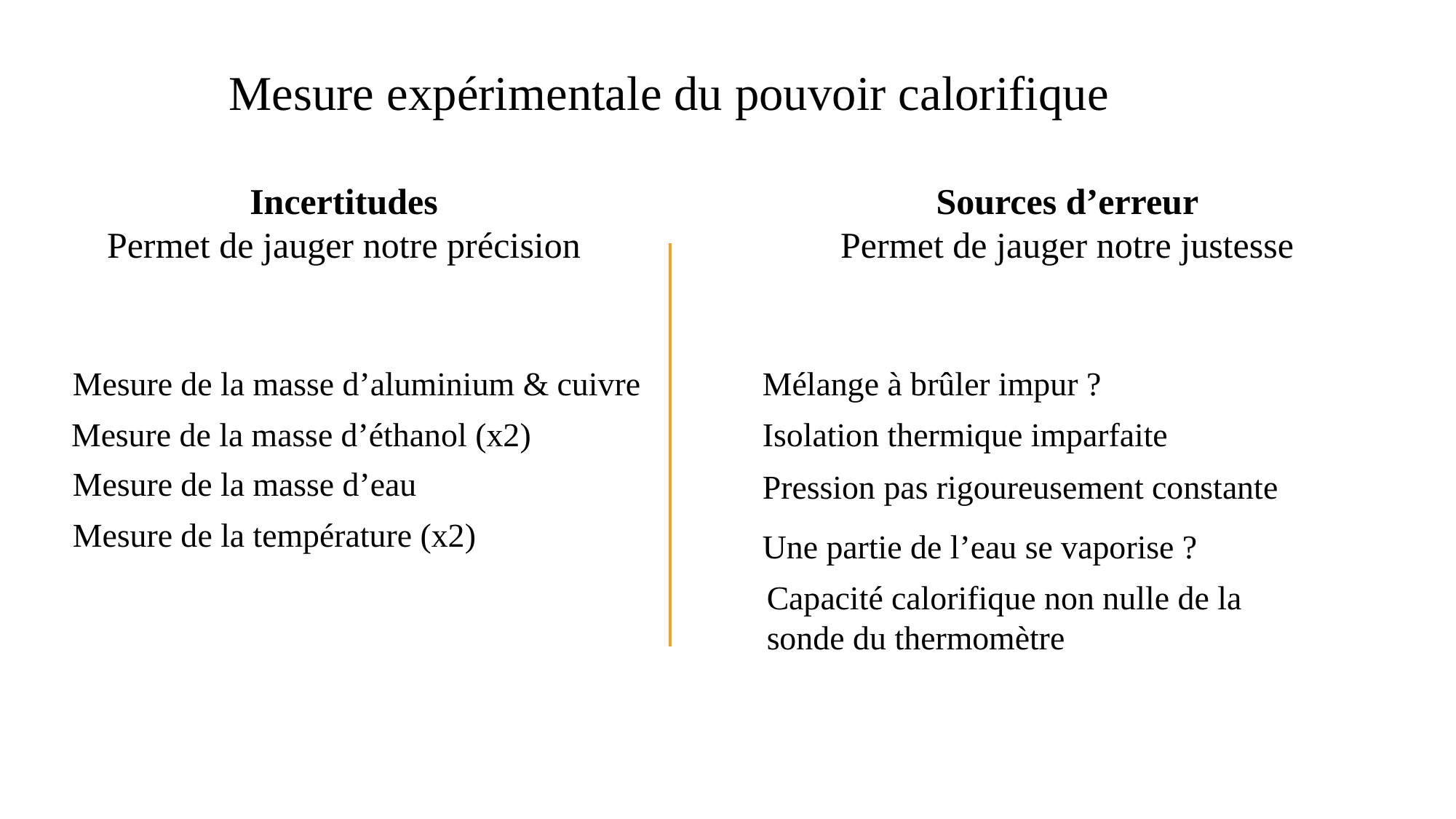

Mesure expérimentale du pouvoir calorifique
Sources d’erreur
Permet de jauger notre justesse
Incertitudes
Permet de jauger notre précision
Mesure de la masse d’aluminium & cuivre
Mélange à brûler impur ?
Mesure de la masse d’éthanol (x2)
Isolation thermique imparfaite
Mesure de la masse d’eau
Pression pas rigoureusement constante
Mesure de la température (x2)
Une partie de l’eau se vaporise ?
Capacité calorifique non nulle de la sonde du thermomètre